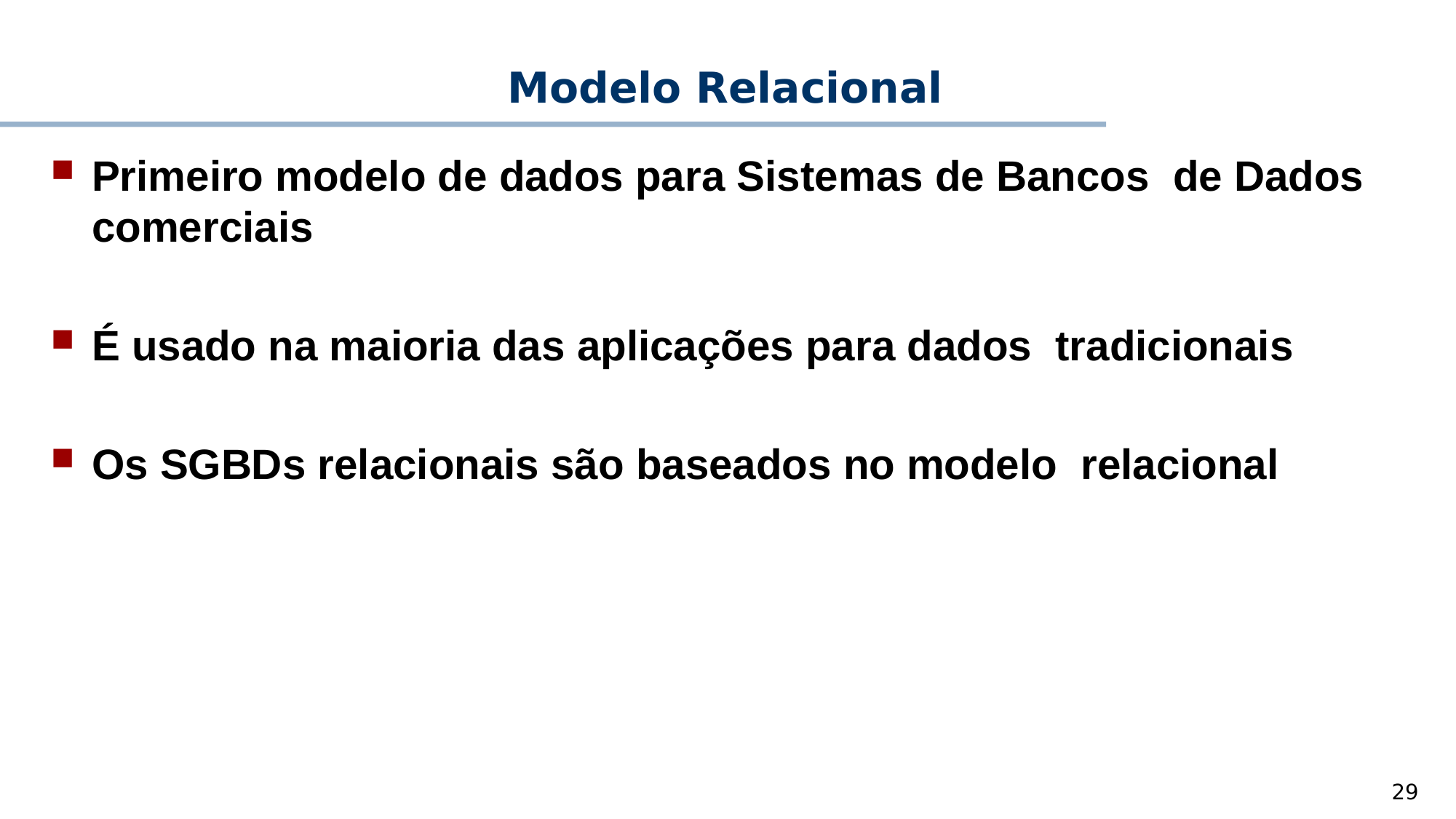

# Modelo Relacional
Primeiro modelo de dados para Sistemas de Bancos  de Dados comerciais

É usado na maioria das aplicações para dados  tradicionais

Os SGBDs relacionais são baseados no modelo  relacional

29